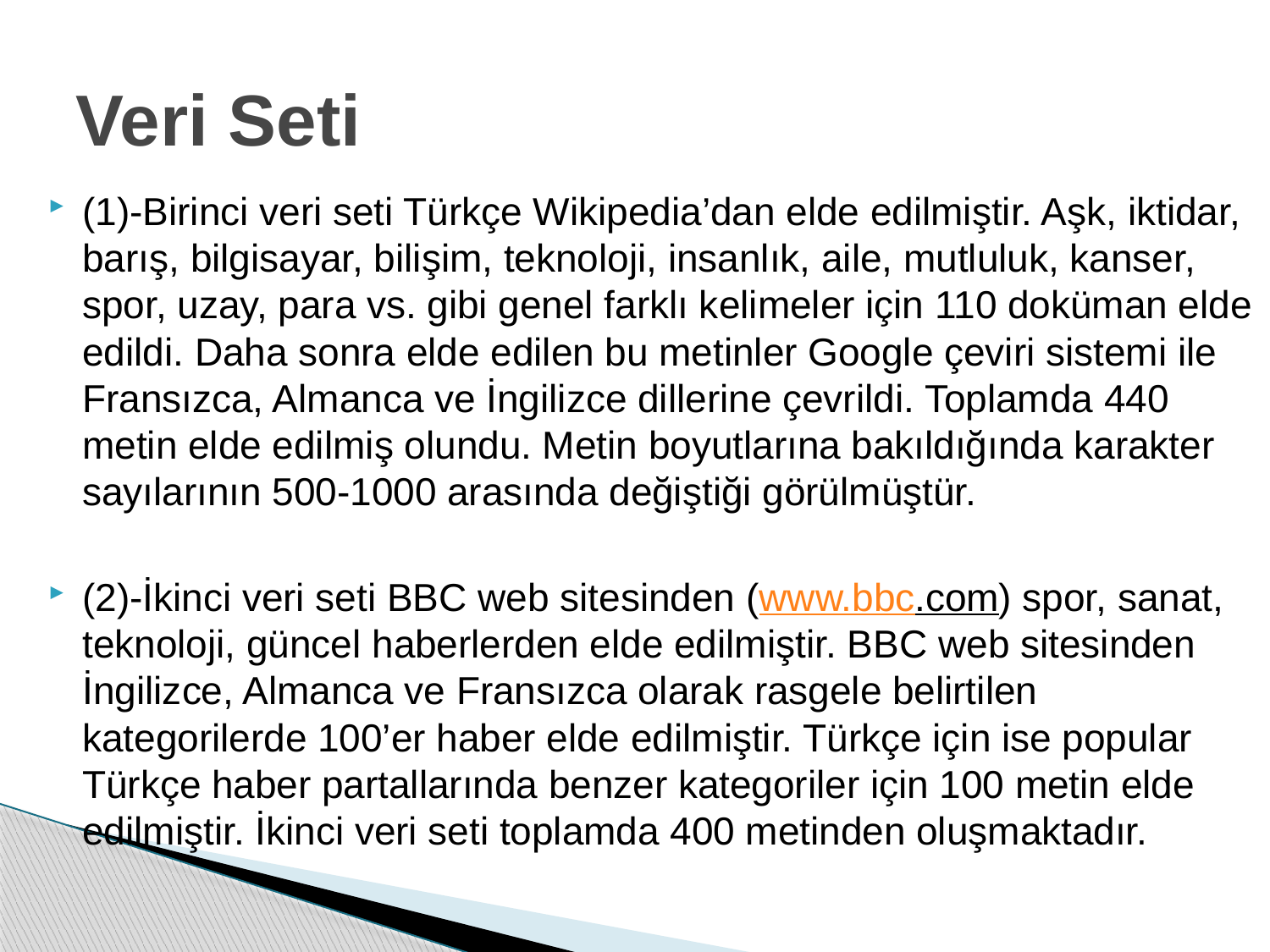

# Veri Seti
(1)-Birinci veri seti Türkçe Wikipedia’dan elde edilmiştir. Aşk, iktidar, barış, bilgisayar, bilişim, teknoloji, insanlık, aile, mutluluk, kanser, spor, uzay, para vs. gibi genel farklı kelimeler için 110 doküman elde edildi. Daha sonra elde edilen bu metinler Google çeviri sistemi ile Fransızca, Almanca ve İngilizce dillerine çevrildi. Toplamda 440 metin elde edilmiş olundu. Metin boyutlarına bakıldığında karakter sayılarının 500-1000 arasında değiştiği görülmüştür.

(2)-İkinci veri seti BBC web sitesinden (www.bbc.com) spor, sanat, teknoloji, güncel haberlerden elde edilmiştir. BBC web sitesinden İngilizce, Almanca ve Fransızca olarak rasgele belirtilen kategorilerde 100’er haber elde edilmiştir. Türkçe için ise popular Türkçe haber partallarında benzer kategoriler için 100 metin elde edilmiştir. İkinci veri seti toplamda 400 metinden oluşmaktadır.